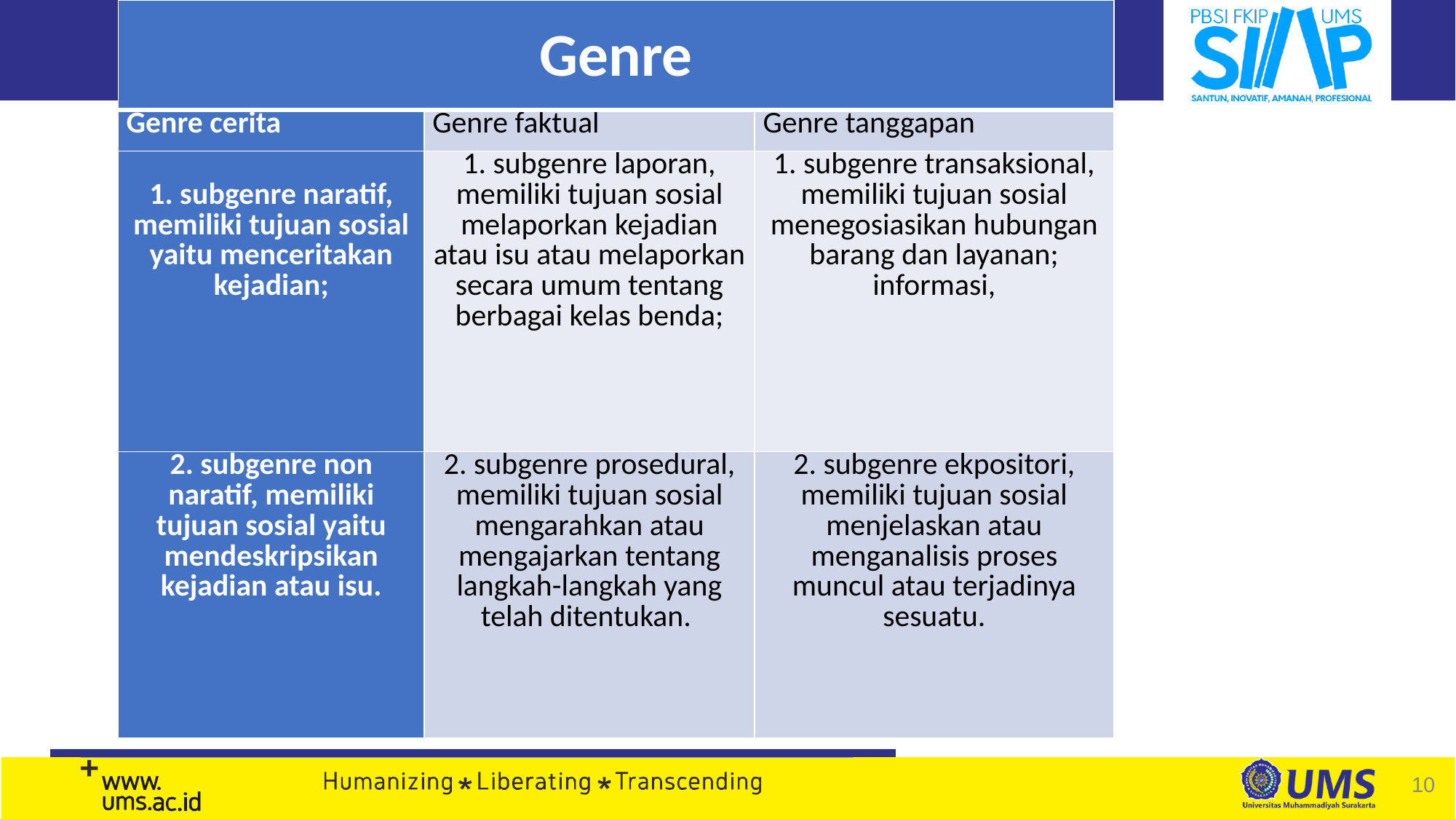

| Genre |  |  |
| --- | --- | --- |
| Genre cerita | Genre faktual | Genre tanggapan |
| 1. subgenre naratif, memiliki tujuan sosial yaitu menceritakan kejadian; | 1. subgenre laporan, memiliki tujuan sosial melaporkan kejadian atau isu atau melaporkan secara umum tentang berbagai kelas benda; | 1. subgenre transaksional, memiliki tujuan sosial menegosiasikan hubungan barang dan layanan; informasi, |
| 2. subgenre non naratif, memiliki tujuan sosial yaitu mendeskripsikan kejadian atau isu. | 2. subgenre prosedural, memiliki tujuan sosial mengarahkan atau mengajarkan tentang langkah-langkah yang telah ditentukan. | 2. subgenre ekpositori, memiliki tujuan sosial menjelaskan atau menganalisis proses muncul atau terjadinya sesuatu. |
10